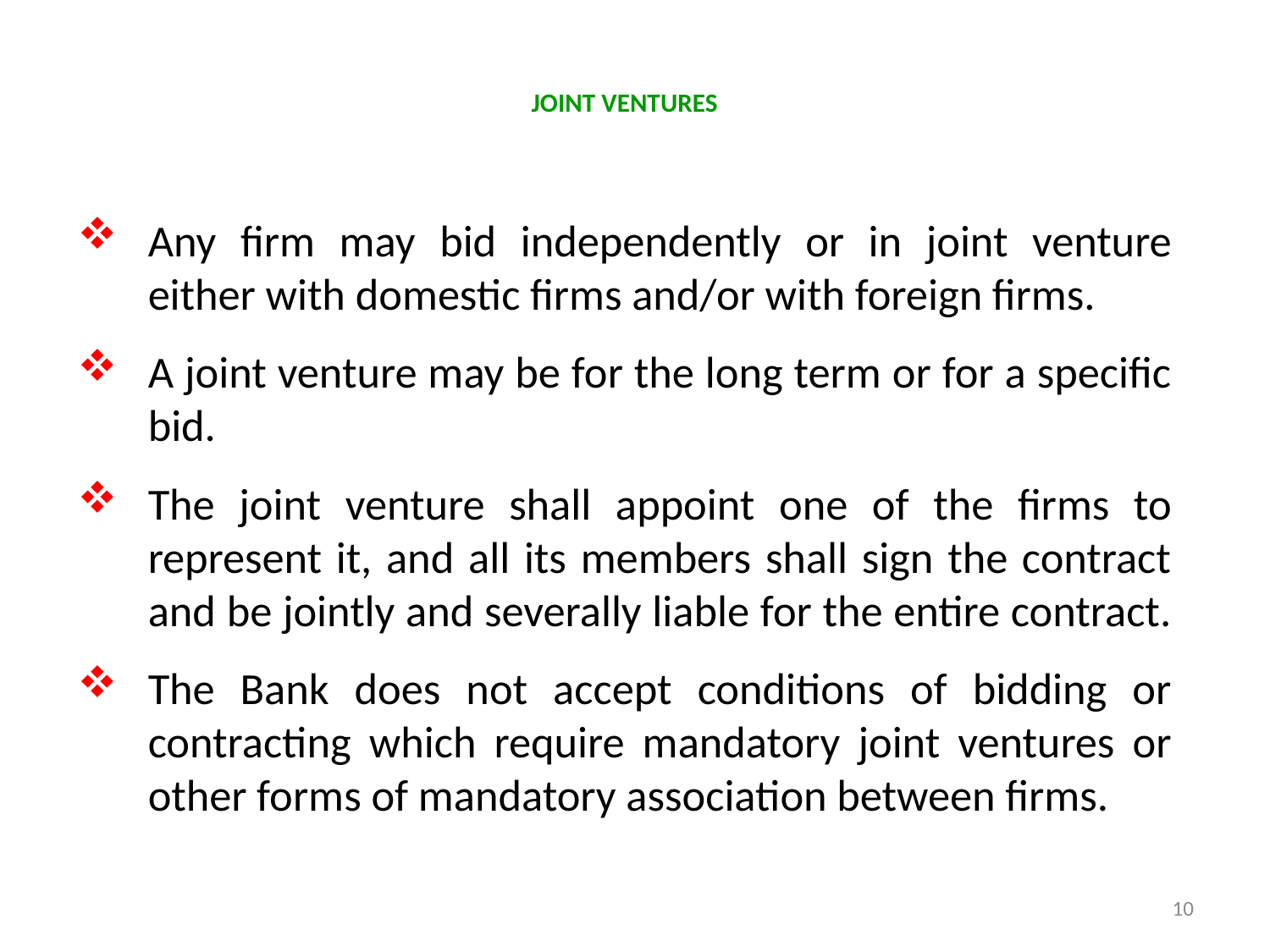

# JOINT VENTURES
Any firm may bid independently or in joint venture either with domestic firms and/or with foreign firms.
A joint venture may be for the long term or for a specific bid.
The joint venture shall appoint one of the firms to represent it, and all its members shall sign the contract and be jointly and severally liable for the entire contract.
The Bank does not accept conditions of bidding or contracting which require mandatory joint ventures or other forms of mandatory association between firms.

10